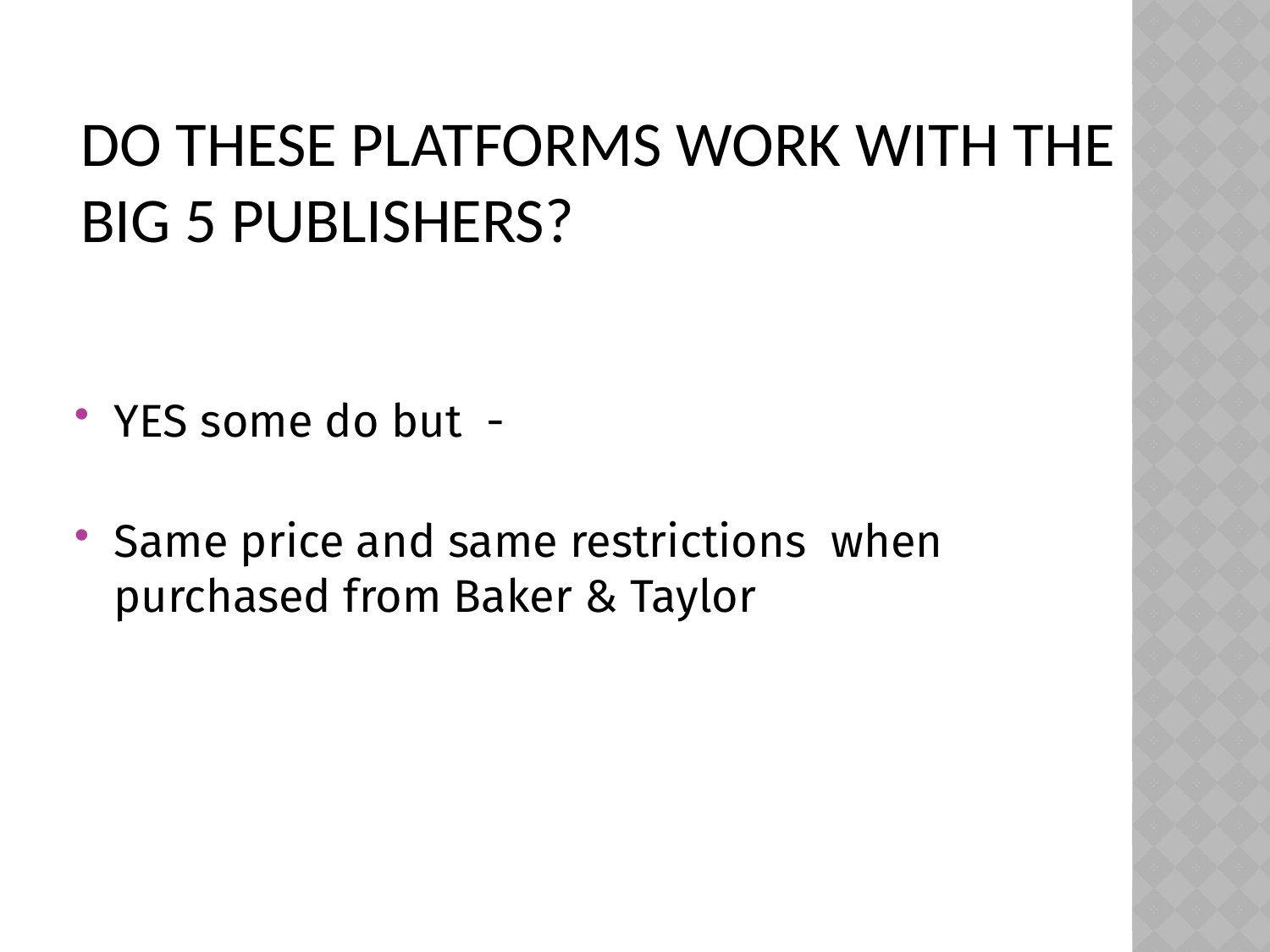

# Do these platforms Work with the Big 5 Publishers?
YES some do but  -
Same price and same restrictions  when purchased from Baker & Taylor